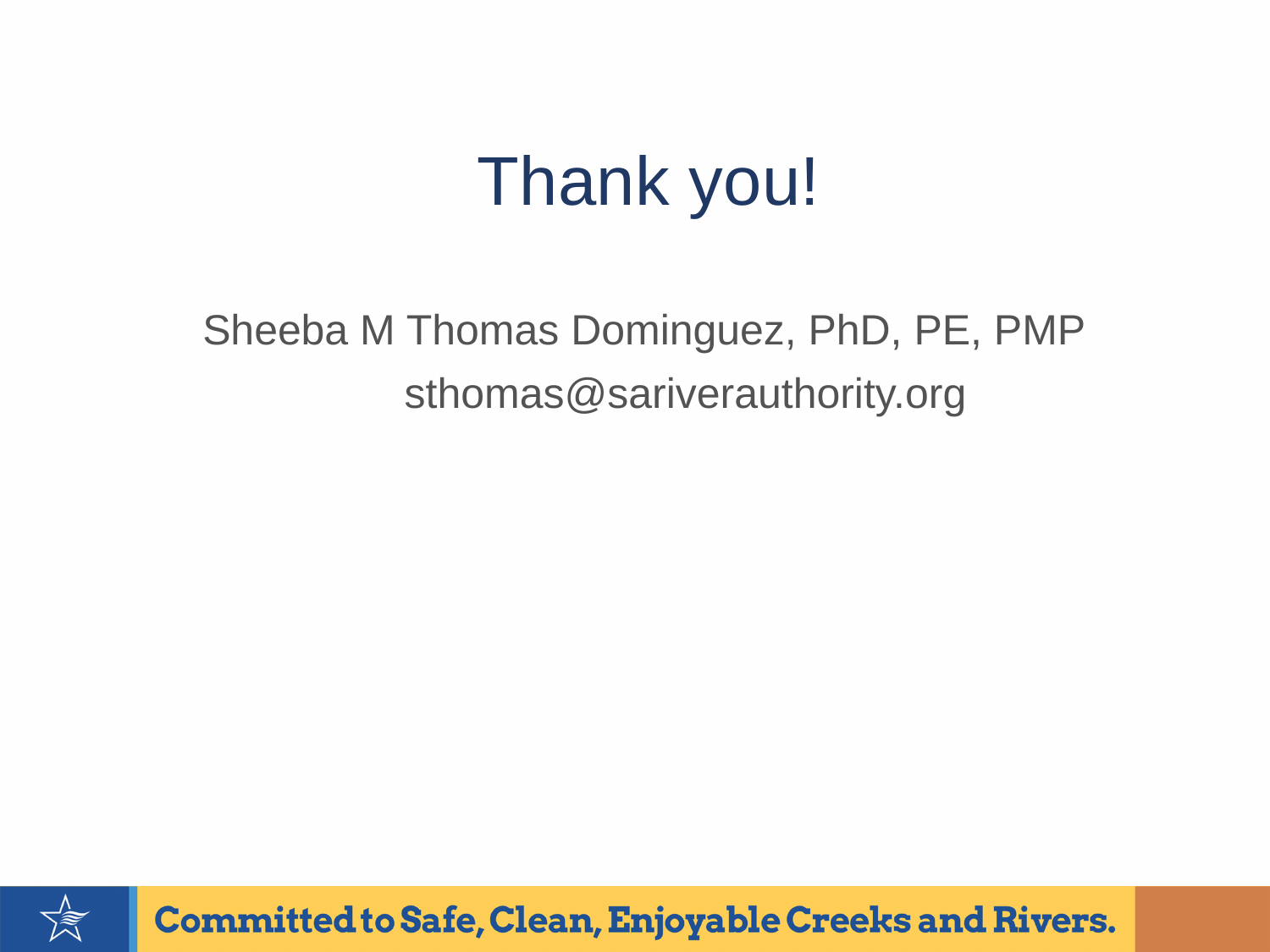

# Thank you!
Sheeba M Thomas Dominguez, PhD, PE, PMP
      sthomas@sariverauthority.org